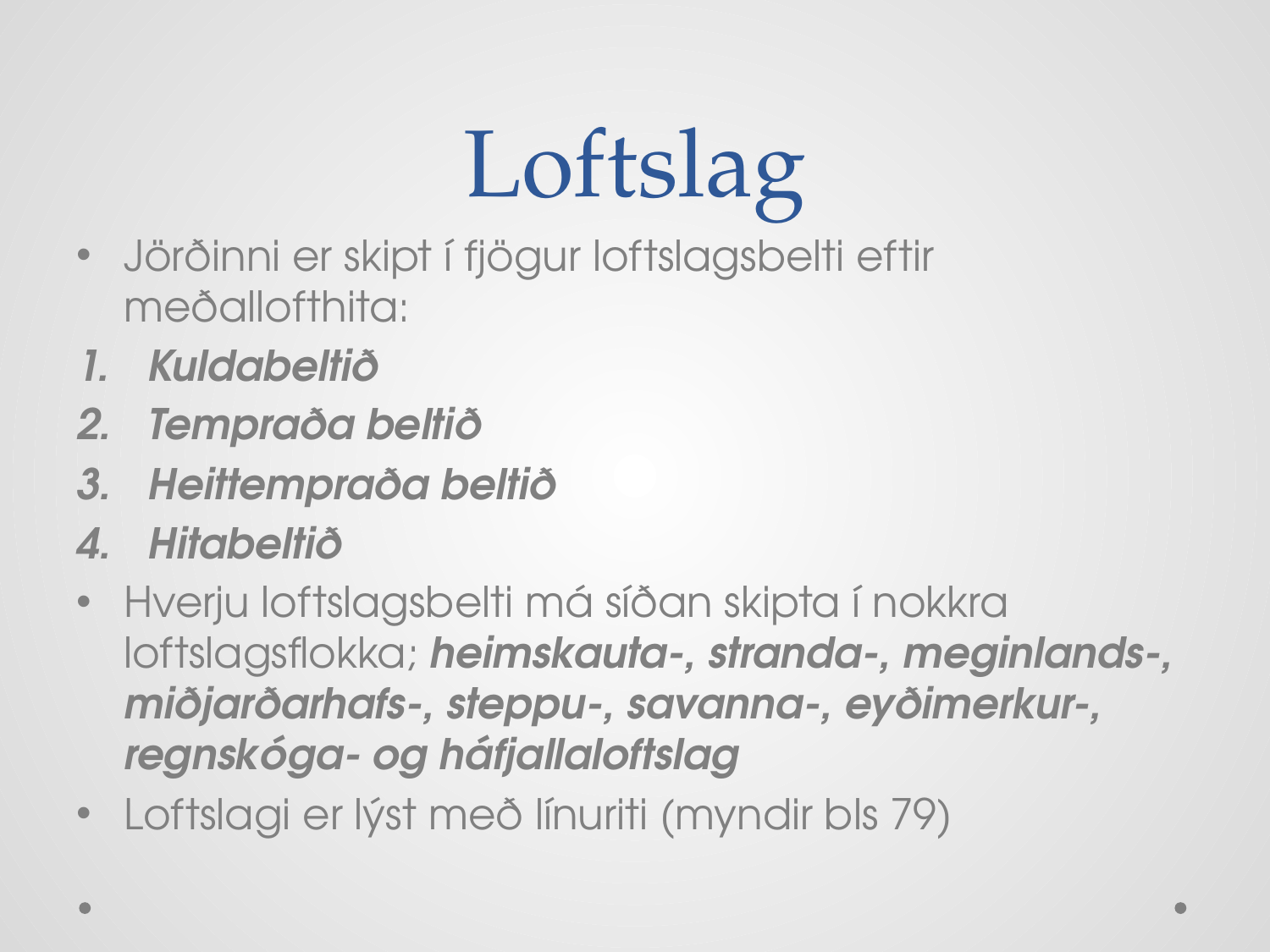

# Loftslag
Jörðinni er skipt í fjögur loftslagsbelti eftir meðallofthita:
Kuldabeltið
Tempraða beltið
Heittempraða beltið
Hitabeltið
Hverju loftslagsbelti má síðan skipta í nokkra loftslagsflokka; heimskauta-, stranda-, meginlands-, miðjarðarhafs-, steppu-, savanna-, eyðimerkur-, regnskóga- og háfjallaloftslag
Loftslagi er lýst með línuriti (myndir bls 79)